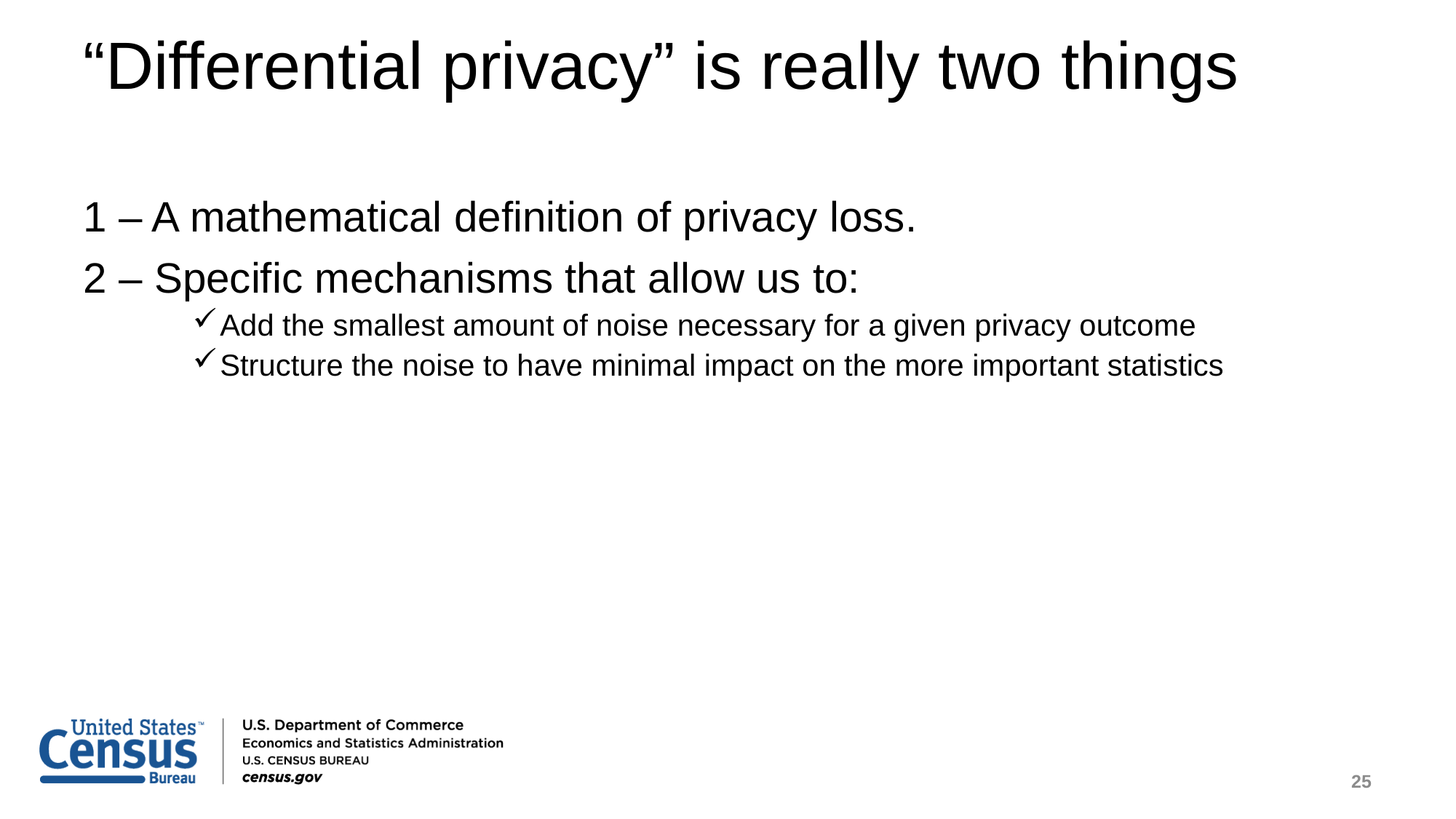

# “Differential privacy” is really two things
1 – A mathematical definition of privacy loss.
2 – Specific mechanisms that allow us to:
Add the smallest amount of noise necessary for a given privacy outcome
Structure the noise to have minimal impact on the more important statistics
25